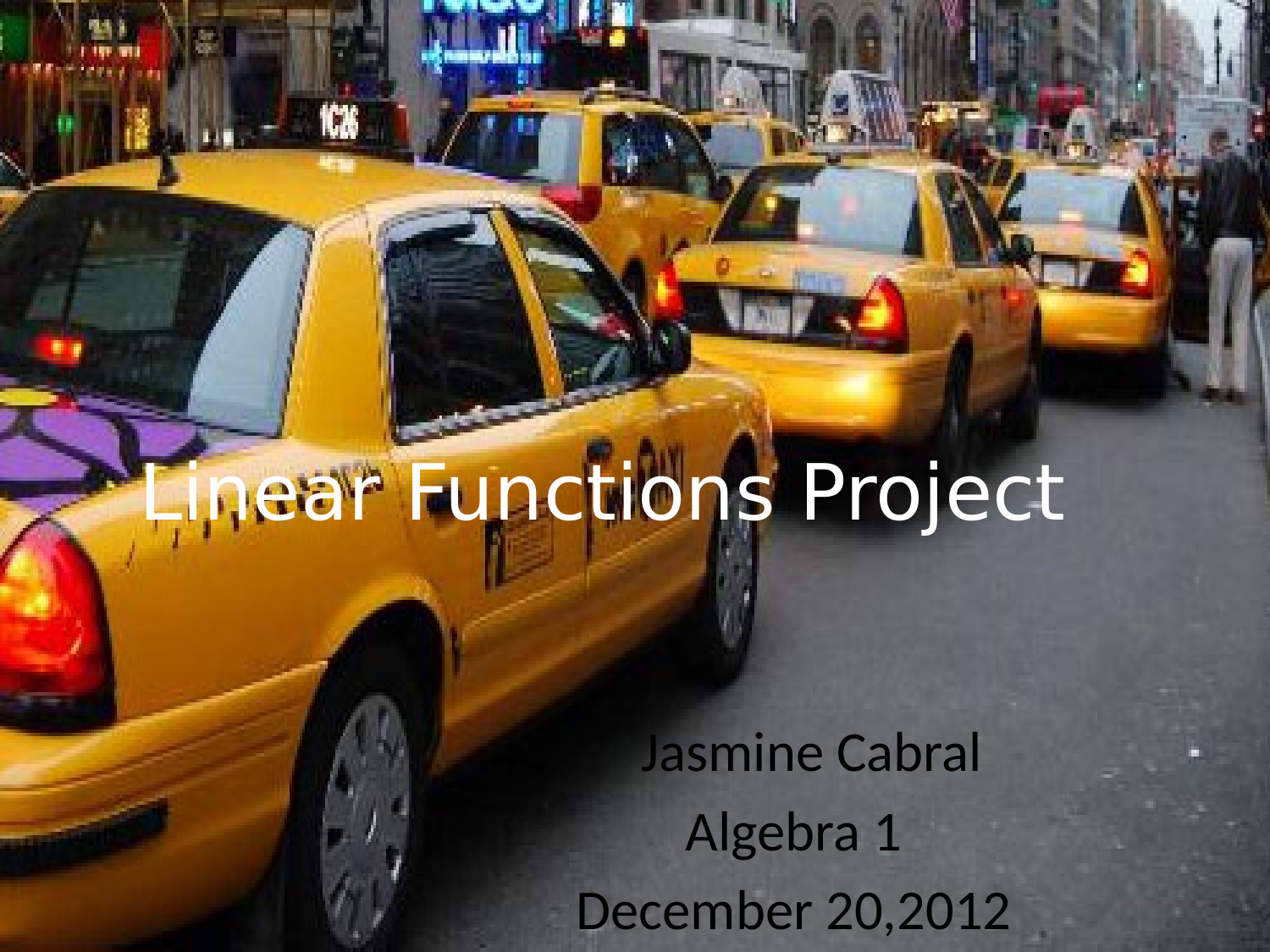

# Linear Functions Project
   Jasmine Cabral
Algebra 1
December 20,2012